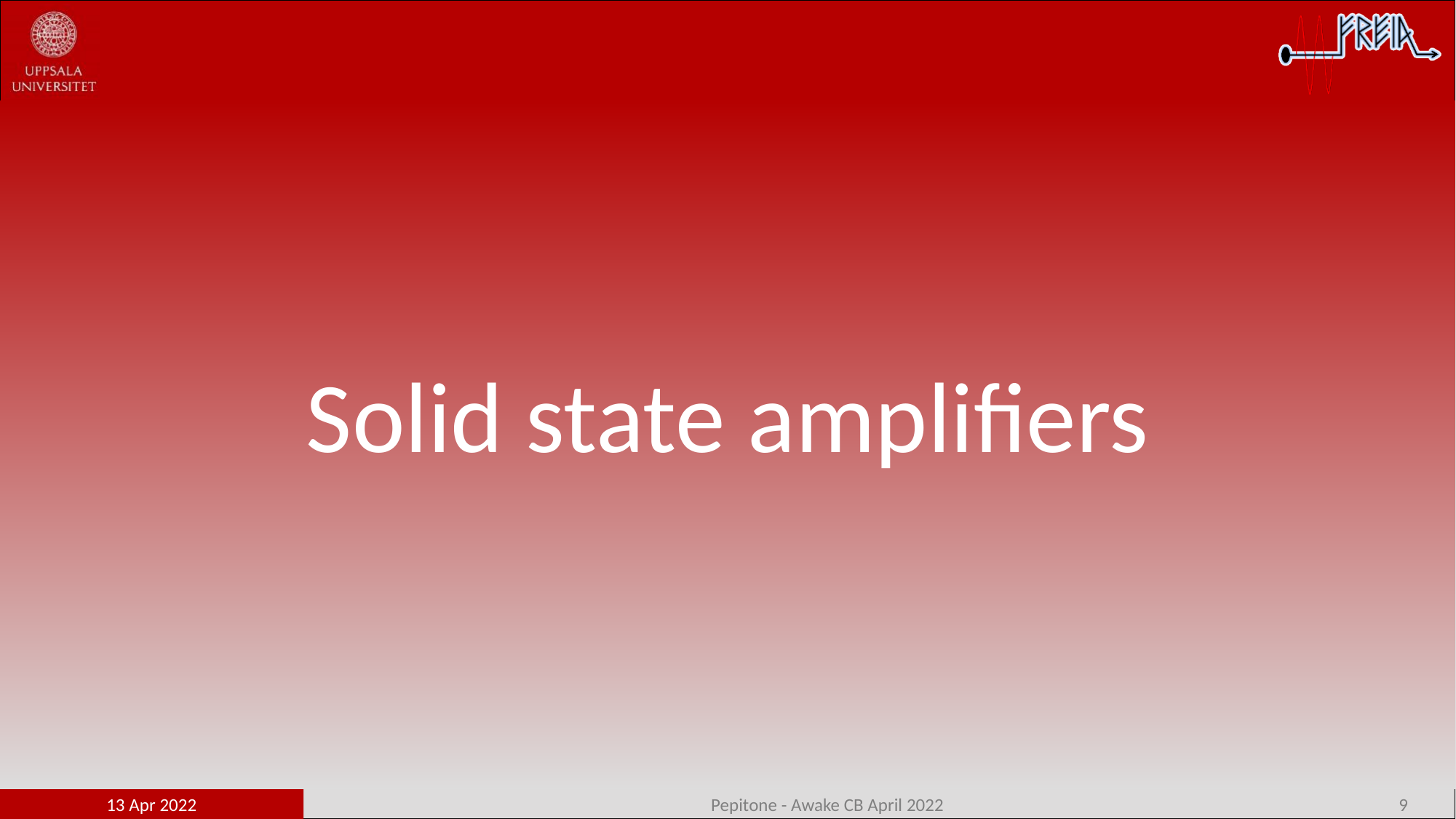

# Solid state amplifiers
13 Apr 2022
Pepitone - Awake CB April 2022